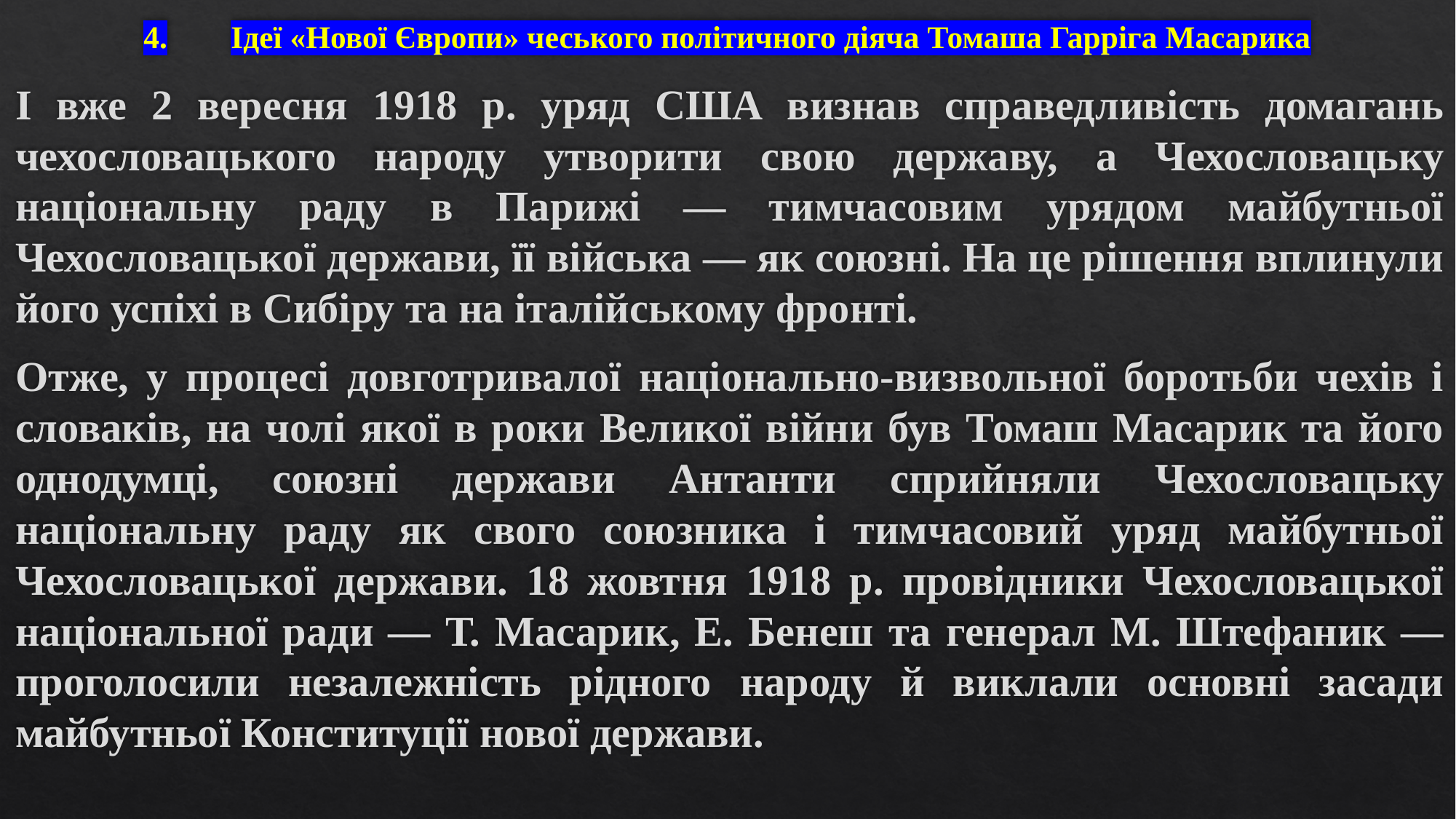

# 4.	Ідеї «Нової Європи» чеського політичного діяча Томаша Гарріга Масарика
І вже 2 вересня 1918 р. уряд США визнав справедливість домагань чехословацького народу утворити свою державу, а Чехословацьку національну раду в Парижі — тимчасовим урядом майбутньої Чехословацької держави, її війська — як союзні. На це рішення вплинули його успіхі в Сибіру та на італійському фронті.
Отже, у процесі довготривалої національно-визвольної боротьби чехів і словаків, на чолі якої в роки Великої війни був Томаш Масарик та його однодумці, союзні держави Антанти сприйняли Чехословацьку національну раду як свого союзника і тимчасовий уряд майбутньої Чехословацької держави. 18 жовтня 1918 р. провідники Чехословацької національної ради — Т. Масарик, Е. Бенеш та генерал М. Штефаник — проголосили незалежність рідного народу й виклали основні засади майбутньої Конституції нової держави.